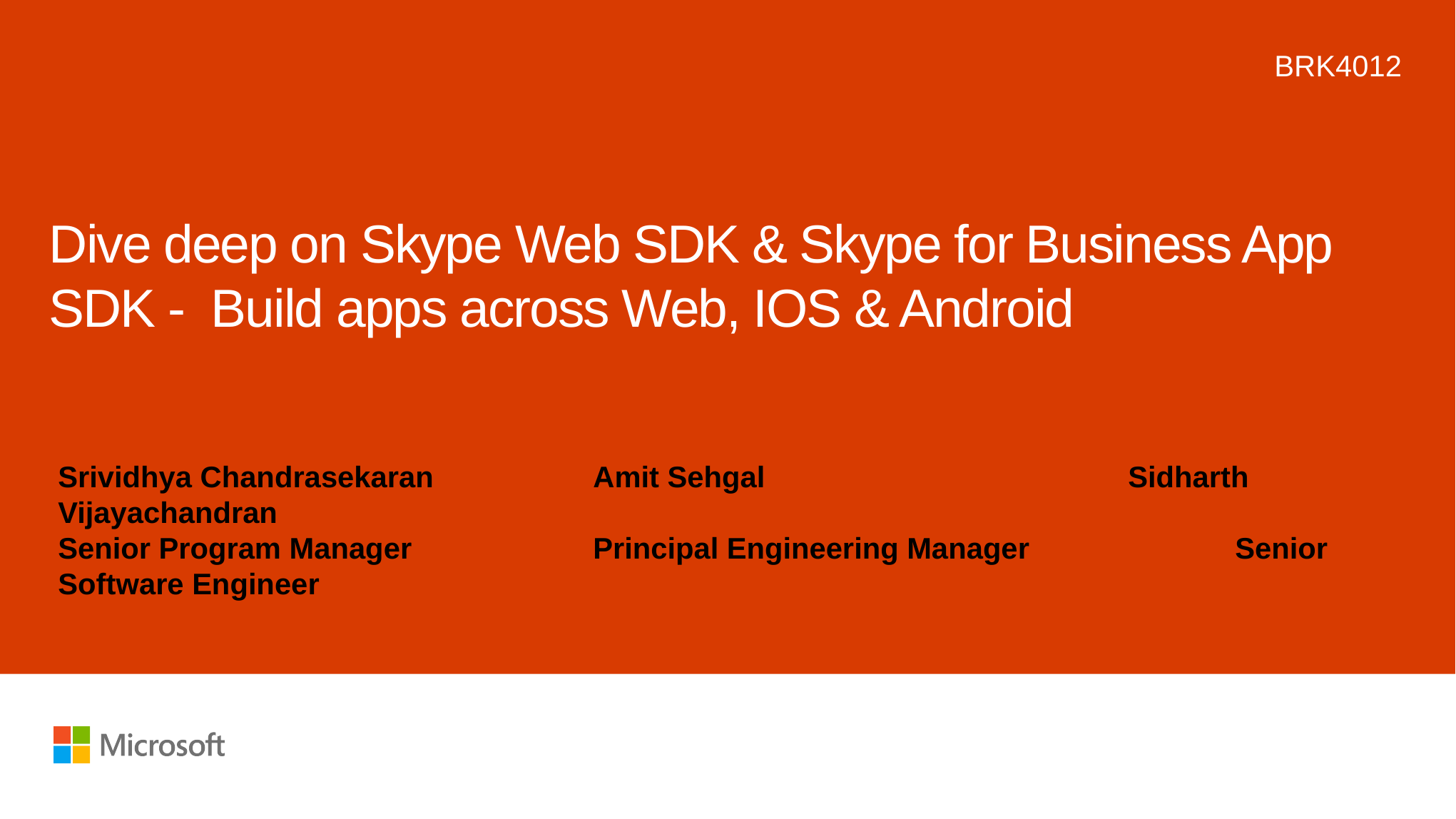

BRK4012
# Dive deep on Skype Web SDK & Skype for Business App SDK -  Build apps across Web, IOS & Android
Srividhya Chandrasekaran		Amit Sehgal				Sidharth Vijayachandran
Senior Program Manager		Principal Engineering Manager		Senior Software Engineer